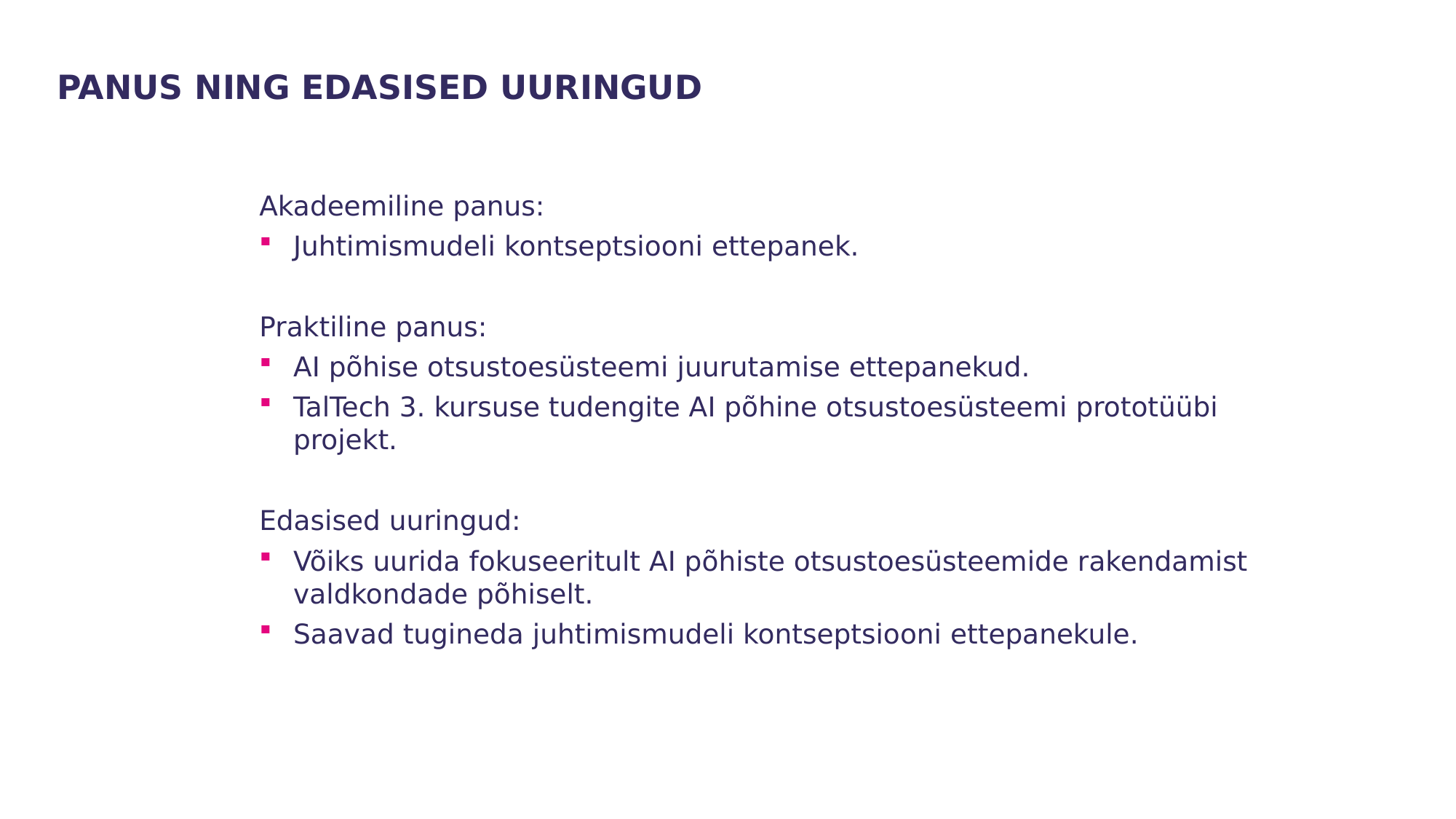

PANUS ning edasised uuringud
Akadeemiline panus:
Juhtimismudeli kontseptsiooni ettepanek.

Praktiline panus:
AI põhise otsustoesüsteemi juurutamise ettepanekud.
TalTech 3. kursuse tudengite AI põhine otsustoesüsteemi prototüübi projekt.

Edasised uuringud:
Võiks uurida fokuseeritult AI põhiste otsustoesüsteemide rakendamist valdkondade põhiselt.
Saavad tugineda juhtimismudeli kontseptsiooni ettepanekule.